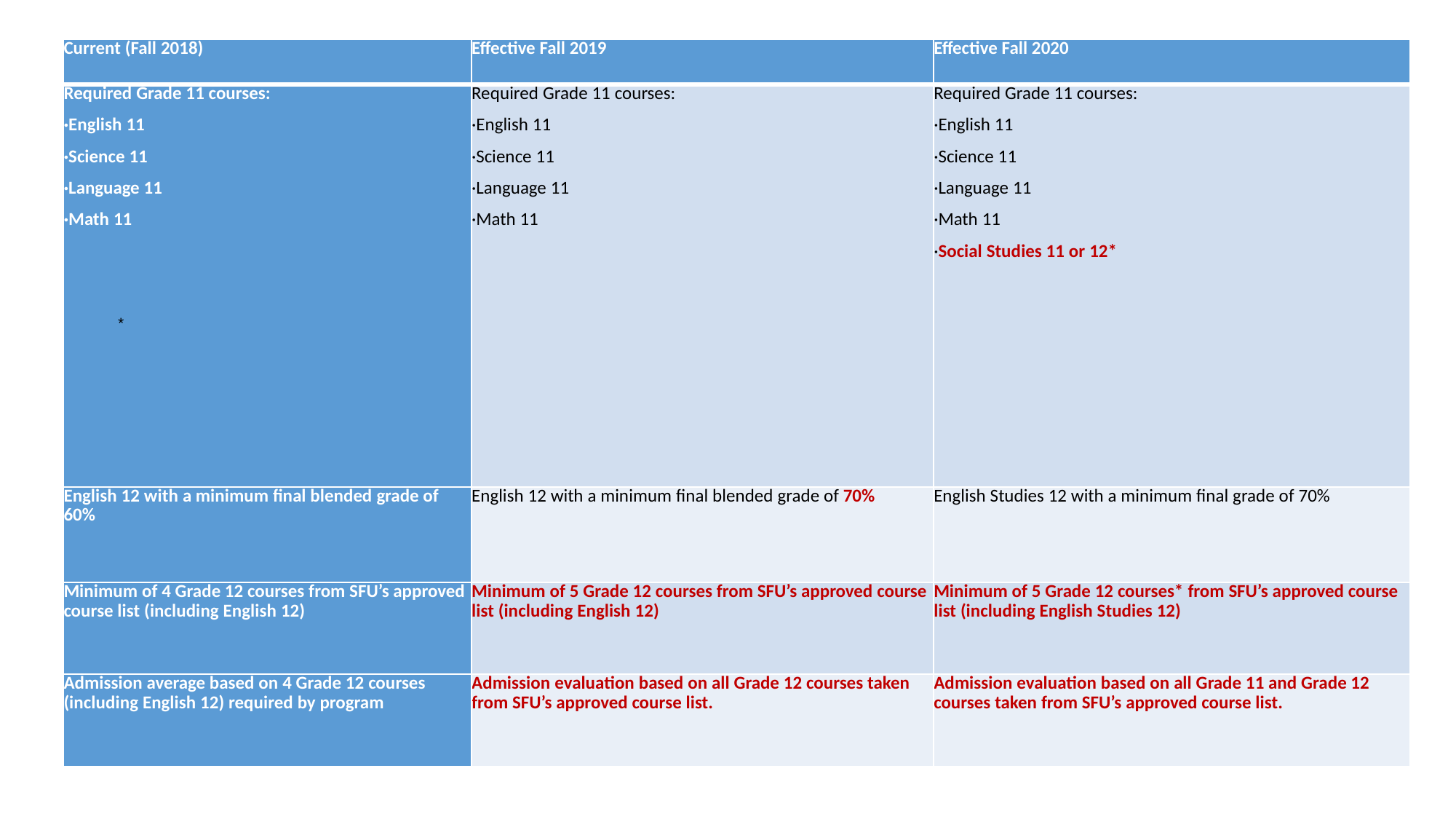

| Current (Fall 2018) | Effective Fall 2019 | Effective Fall 2020 |
| --- | --- | --- |
| Required Grade 11 courses: ·English 11 ·Science 11 ·Language 11 ·Math 11 | Required Grade 11 courses: ·English 11 ·Science 11 ·Language 11 ·Math 11 | Required Grade 11 courses: ·English 11 ·Science 11 ·Language 11 ·Math 11 ·Social Studies 11 or 12\* |
| English 12 with a minimum final blended grade of 60% | English 12 with a minimum final blended grade of 70% | English Studies 12 with a minimum final grade of 70% |
| Minimum of 4 Grade 12 courses from SFU’s approved course list (including English 12) | Minimum of 5 Grade 12 courses from SFU’s approved course list (including English 12) | Minimum of 5 Grade 12 courses\* from SFU’s approved course list (including English Studies 12) |
| Admission average based on 4 Grade 12 courses (including English 12) required by program | Admission evaluation based on all Grade 12 courses taken from SFU’s approved course list. | Admission evaluation based on all Grade 11 and Grade 12 courses taken from SFU’s approved course list. |
*